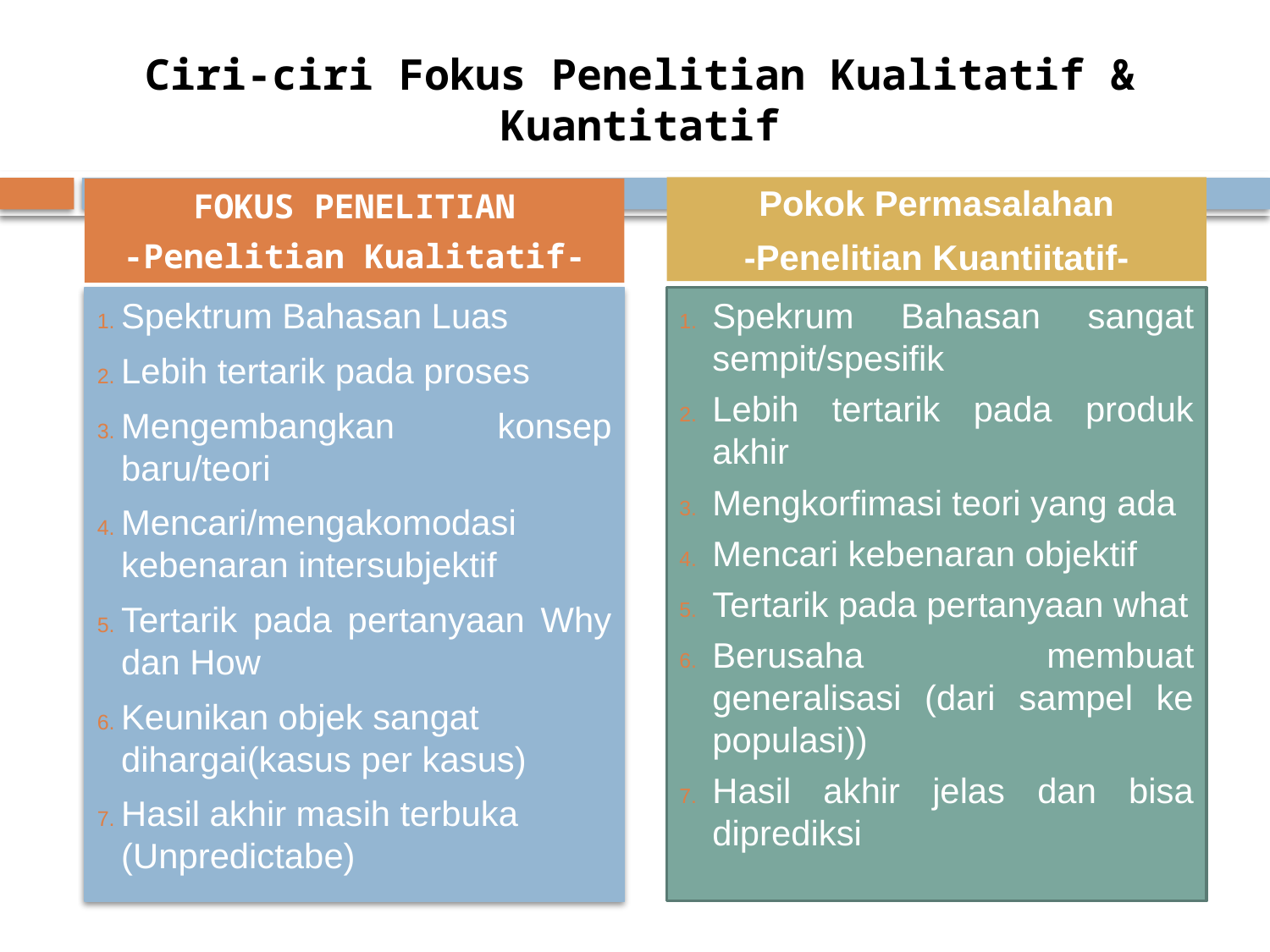

# Ciri-ciri Fokus Penelitian Kualitatif & Kuantitatif
Pokok Permasalahan
-Penelitian Kuantiitatif-
FOKUS PENELITIAN
-Penelitian Kualitatif-
Spektrum Bahasan Luas
Lebih tertarik pada proses
Mengembangkan konsep baru/teori
Mencari/mengakomodasi kebenaran intersubjektif
Tertarik pada pertanyaan Why dan How
Keunikan objek sangat dihargai(kasus per kasus)
Hasil akhir masih terbuka (Unpredictabe)

Spekrum Bahasan sangat sempit/spesifik
Lebih tertarik pada produk akhir
Mengkorfimasi teori yang ada
Mencari kebenaran objektif
Tertarik pada pertanyaan what
Berusaha membuat generalisasi (dari sampel ke populasi))
Hasil akhir jelas dan bisa diprediksi